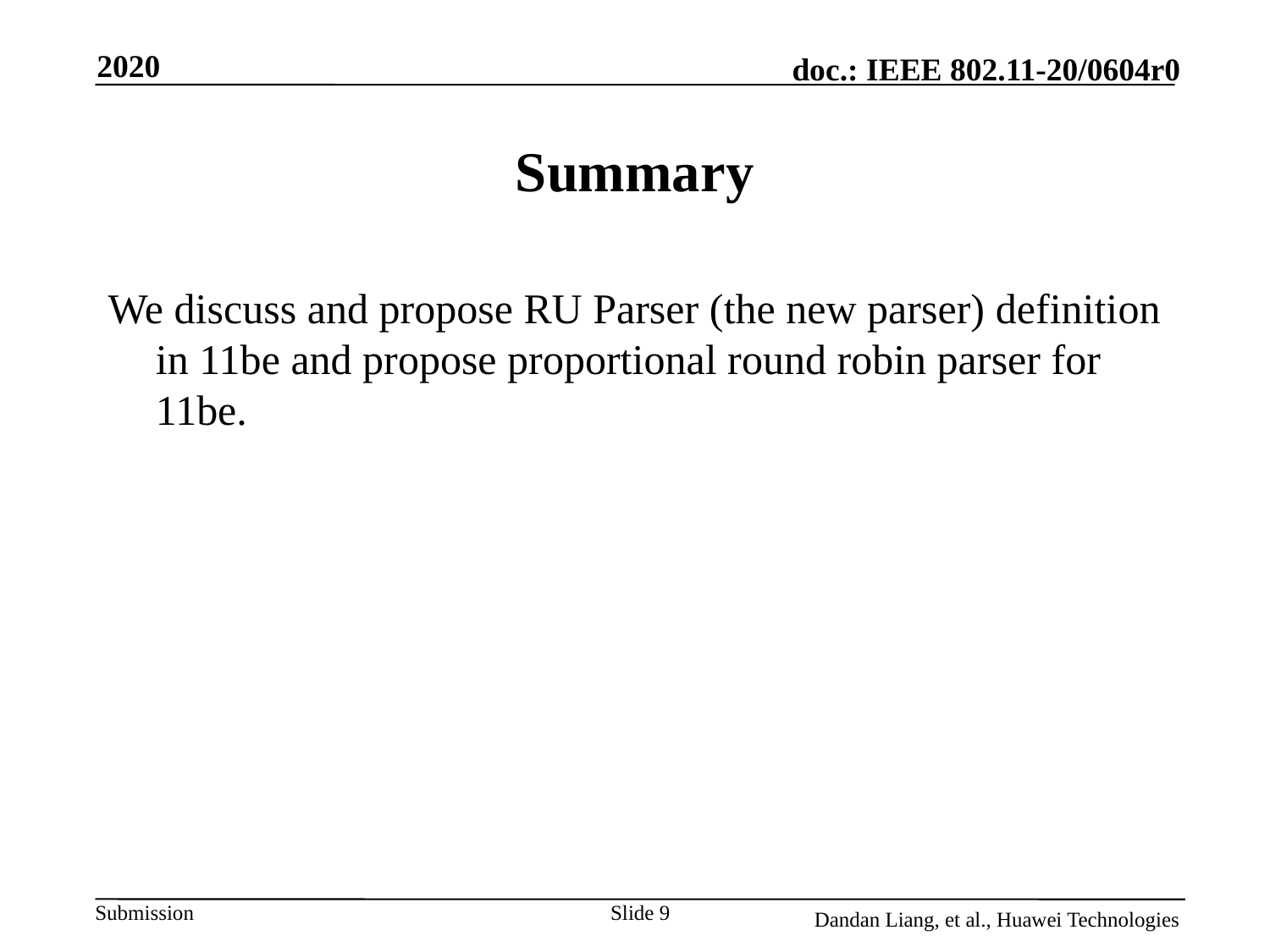

2020
# Summary
We discuss and propose RU Parser (the new parser) definition in 11be and propose proportional round robin parser for 11be.

Slide 9